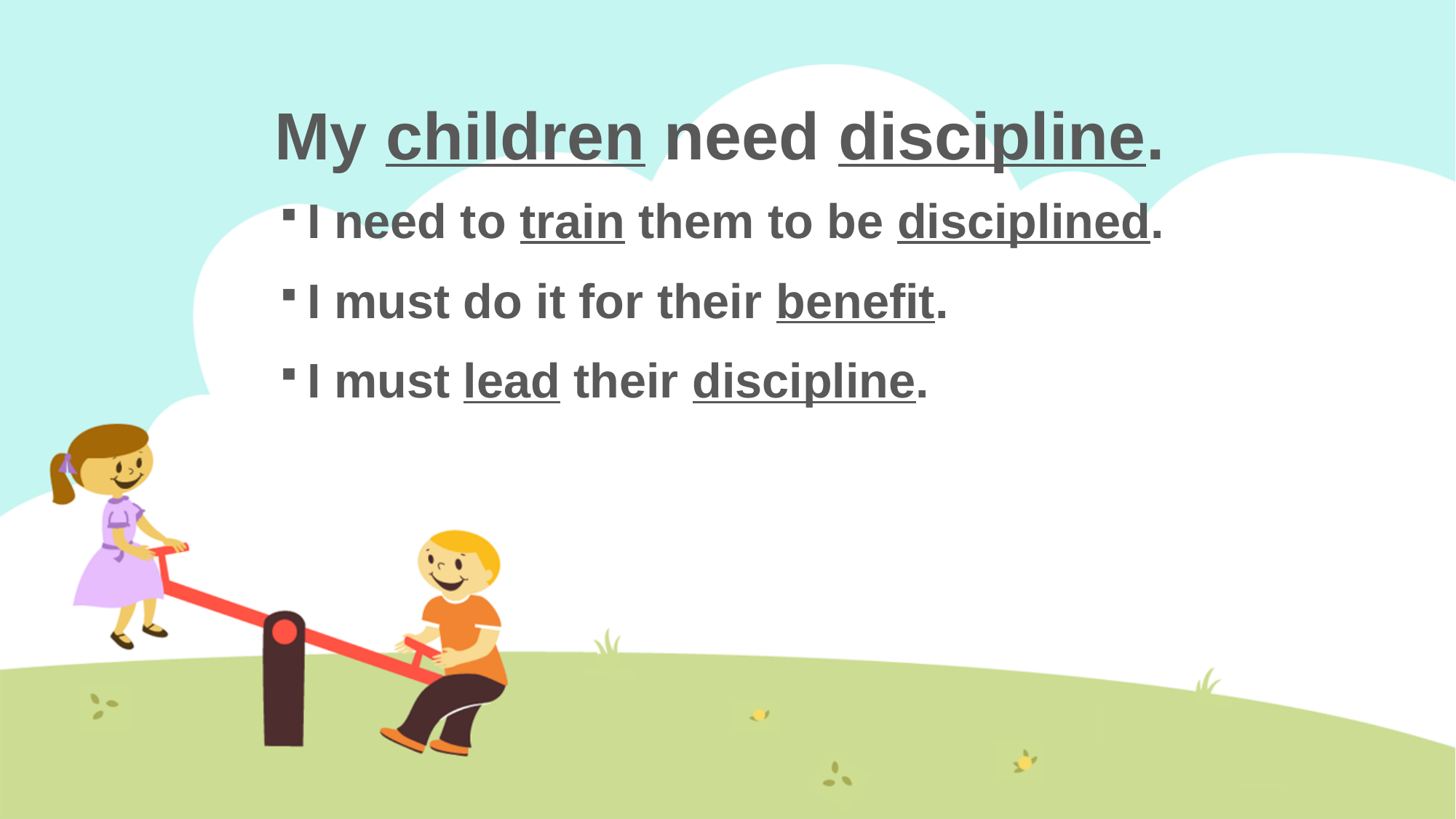

My children need discipline.
I need to train them to be disciplined.
I must do it for their benefit.
I must lead their discipline.